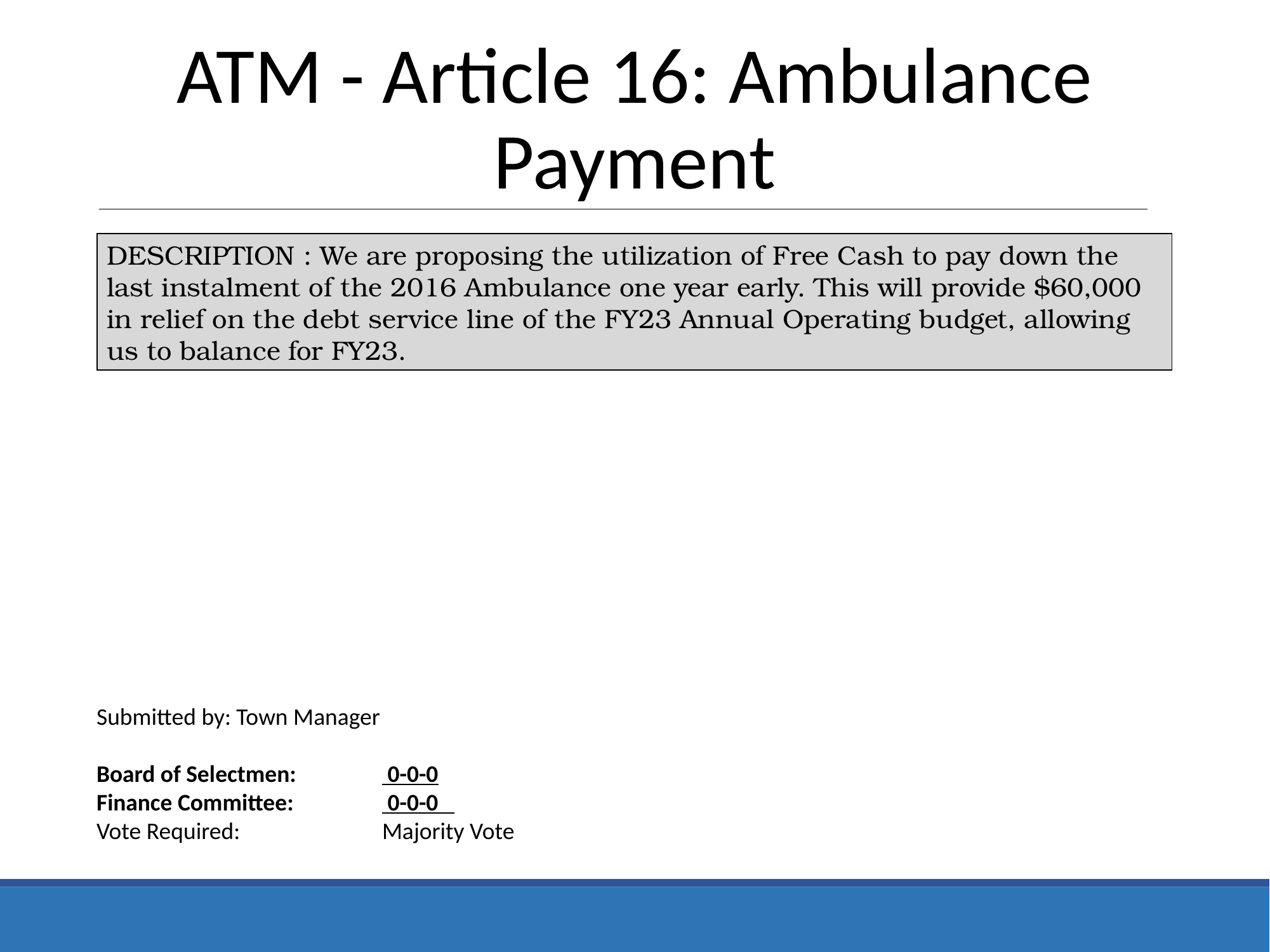

ATM - Article 16: Ambulance Payment

DESCRIPTION : We are proposing the utilization of Free Cash to pay down the last instalment of the 2016 Ambulance one year early. This will provide $60,000 in relief on the debt service line of the FY23 Annual Operating budget, allowing us to balance for FY23.
Submitted by: Town Manager

Board of Selectmen:	 0-0-0
Finance Committee:	 0-0-0
Vote Required: 		Majority Vote

39